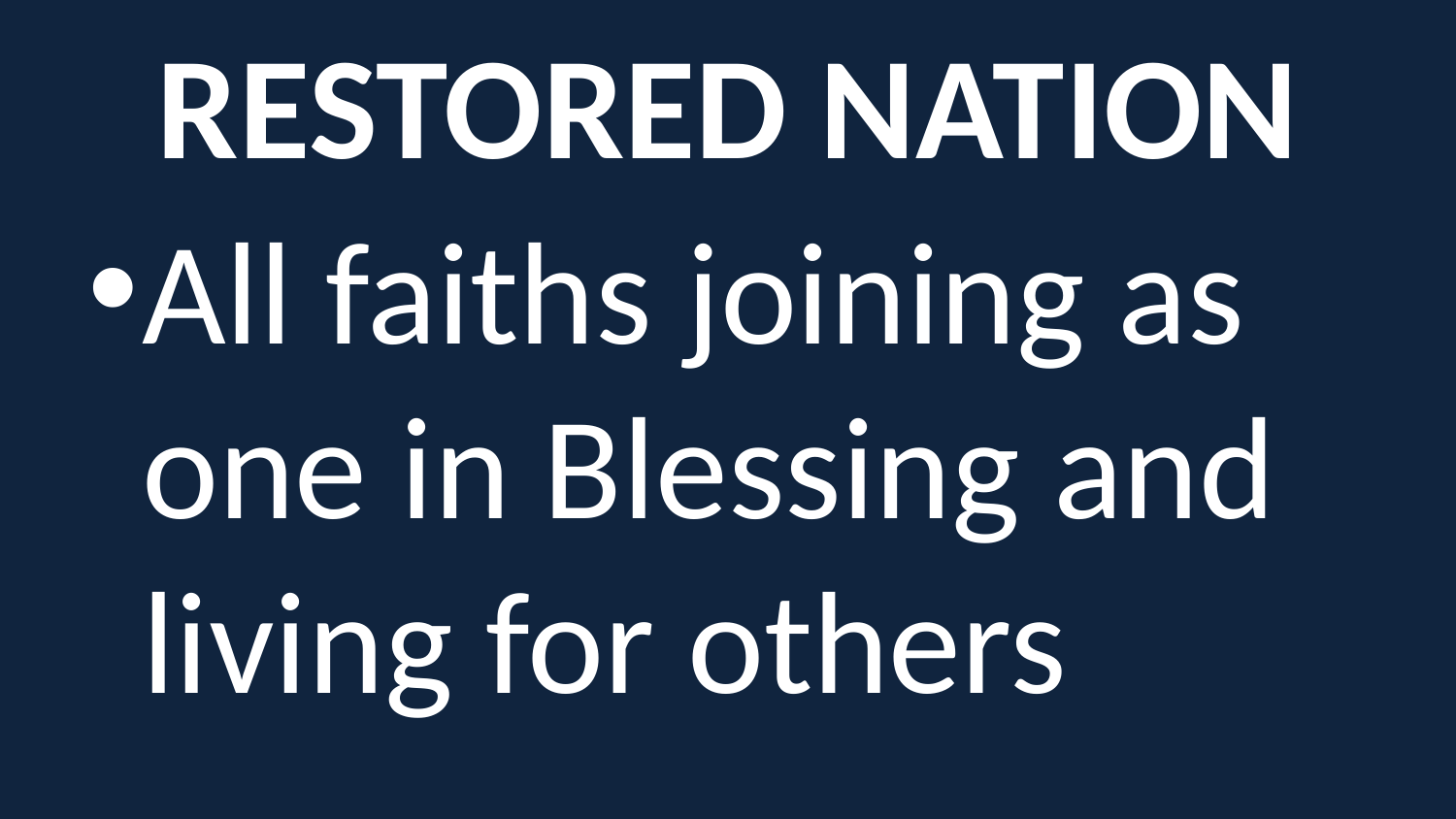

# RESTORED NATION
All faiths joining as one in Blessing and living for others